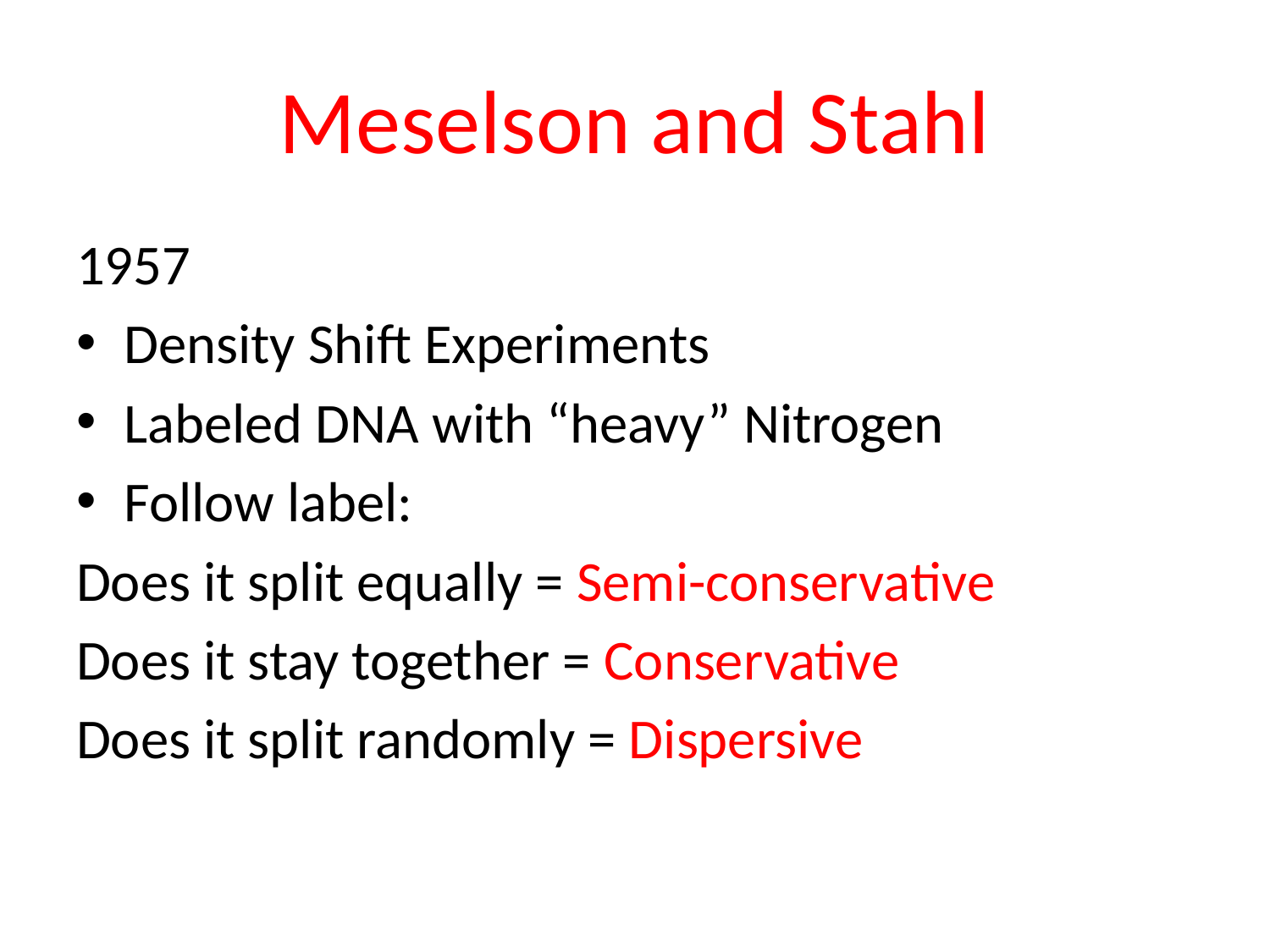

# Meselson and Stahl
1957
Density Shift Experiments
Labeled DNA with “heavy” Nitrogen
Follow label:
Does it split equally = Semi-conservative
Does it stay together = Conservative
Does it split randomly = Dispersive